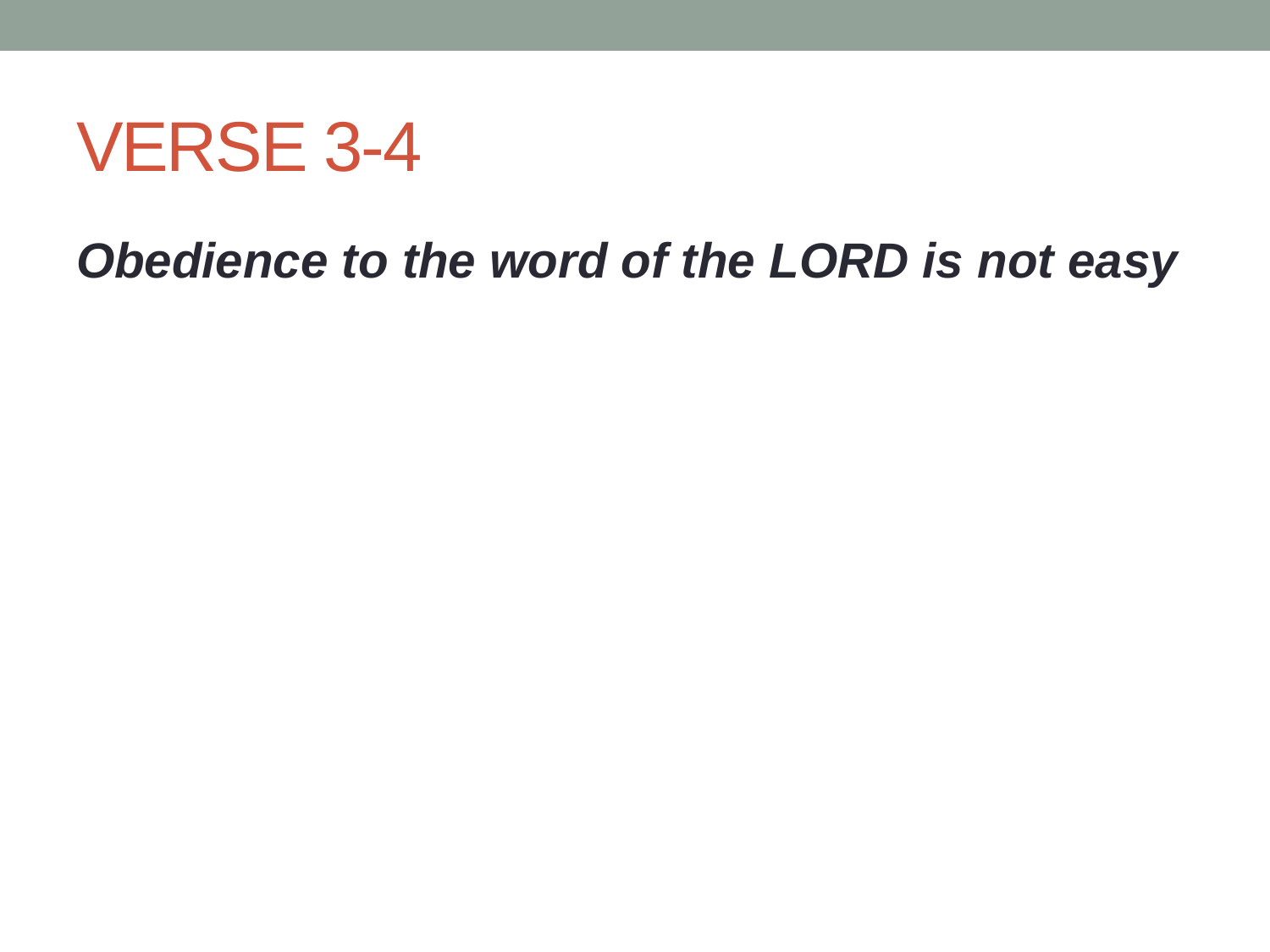

# VERSE 3-4
Obedience to the word of the LORD is not easy